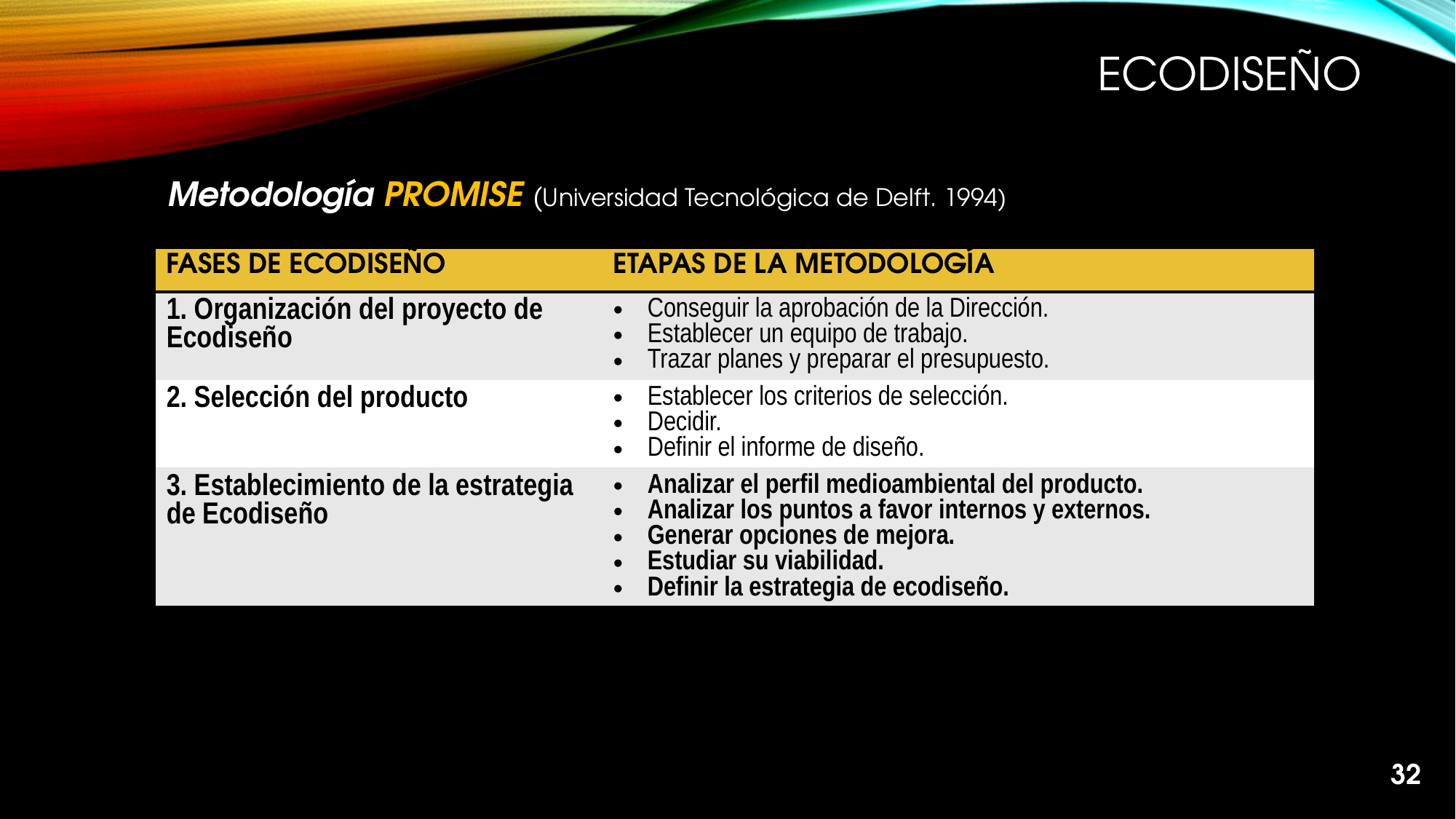

# ECODISEÑO
Metodología PROMISE (Universidad Tecnológica de Delft. 1994)
| FASES DE ECODISEÑO | ETAPAS DE LA METODOLOGÍA |
| --- | --- |
| 1. Organización del proyecto de Ecodiseño | Conseguir la aprobación de la Dirección. Establecer un equipo de trabajo. Trazar planes y preparar el presupuesto. |
| 2. Selección del producto | Establecer los criterios de selección. Decidir. Definir el informe de diseño. |
| 3. Establecimiento de la estrategia de Ecodiseño | Analizar el perfil medioambiental del producto. Analizar los puntos a favor internos y externos. Generar opciones de mejora. Estudiar su viabilidad. Definir la estrategia de ecodiseño. |
32